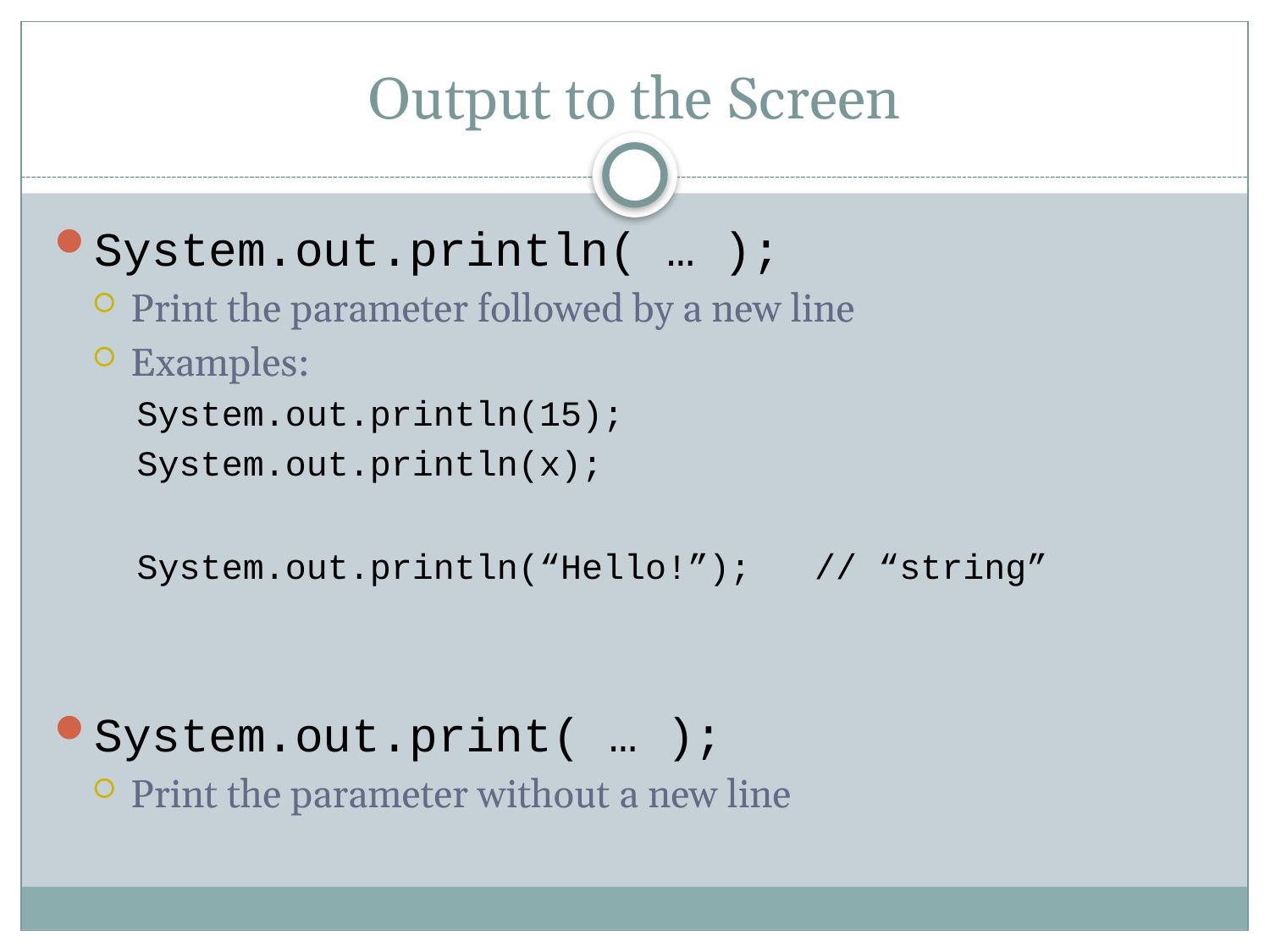

# Output to the Screen
System.out.println( … );
Print the parameter followed by a new line
Examples:
System.out.println(15);
System.out.println(x);

System.out.println(“Hello!”);   // “string”

System.out.print( … );
Print the parameter without a new line